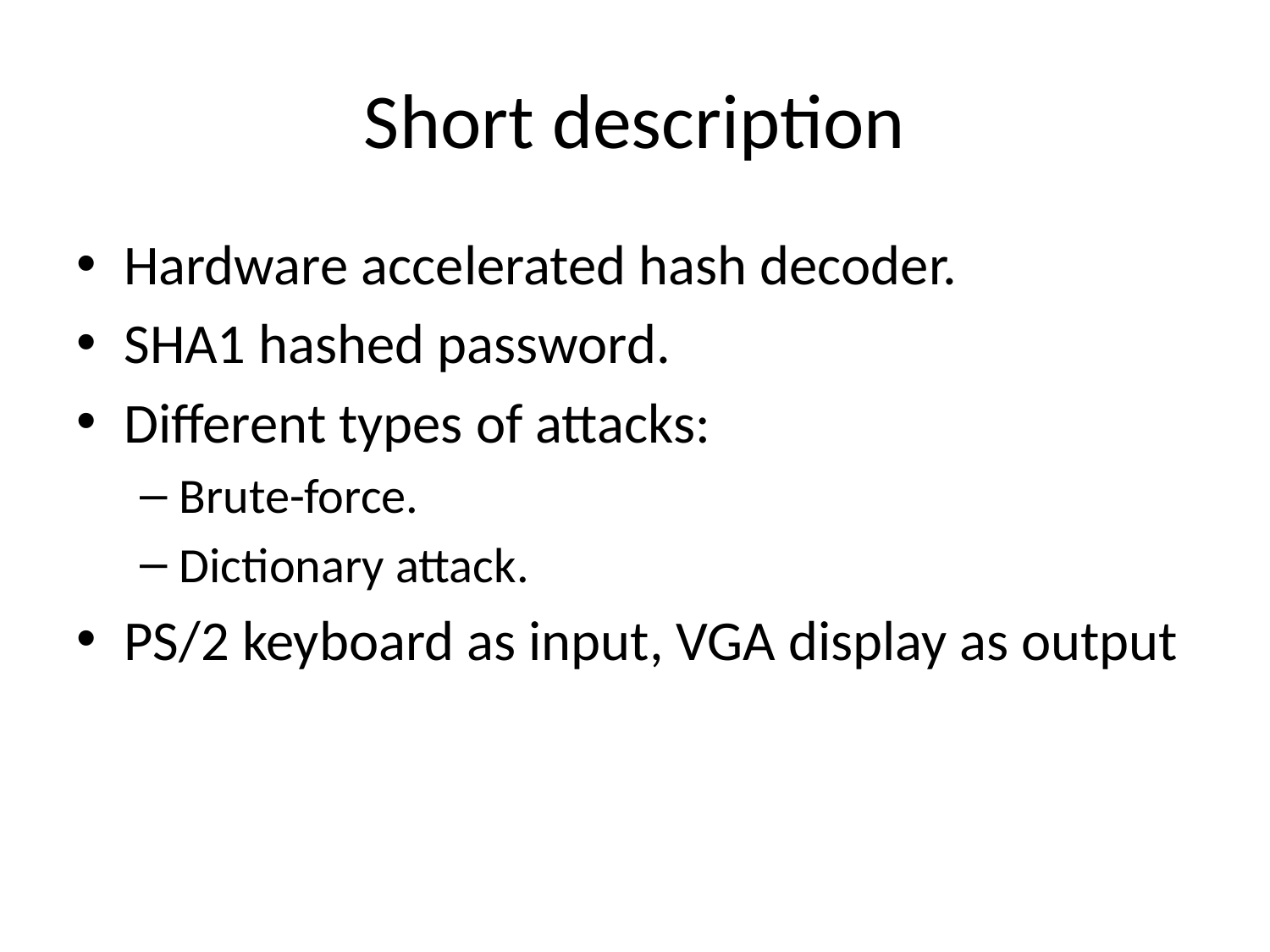

# Short description
Hardware accelerated hash decoder.
SHA1 hashed password.
Different types of attacks:
Brute-force.
Dictionary attack.
PS/2 keyboard as input, VGA display as output